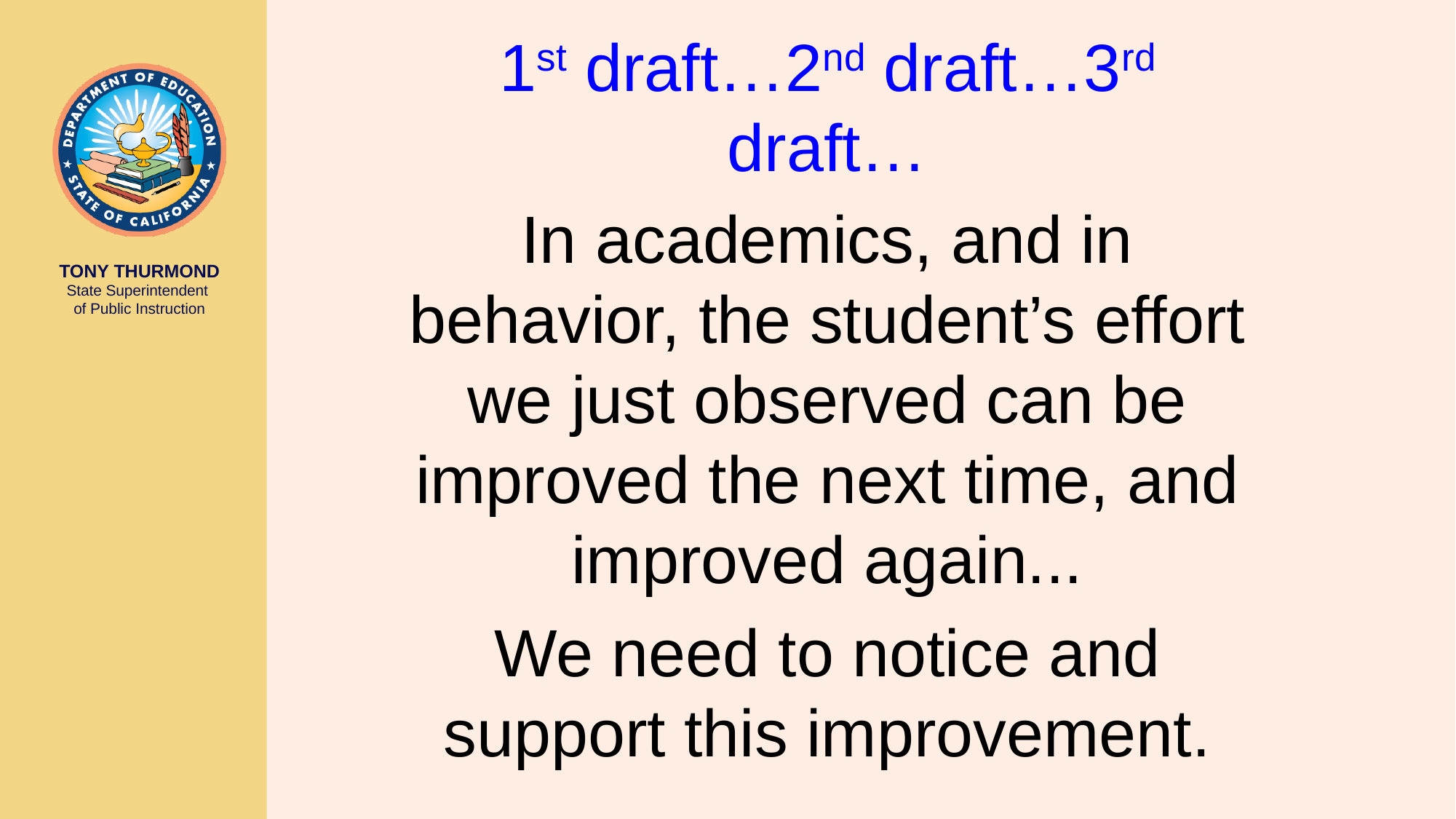

# 1st draft…2nd draft…3rd draft…
In academics, and in behavior, the student’s effort we just observed can be improved the next time, and improved again...
We need to notice and support this improvement.